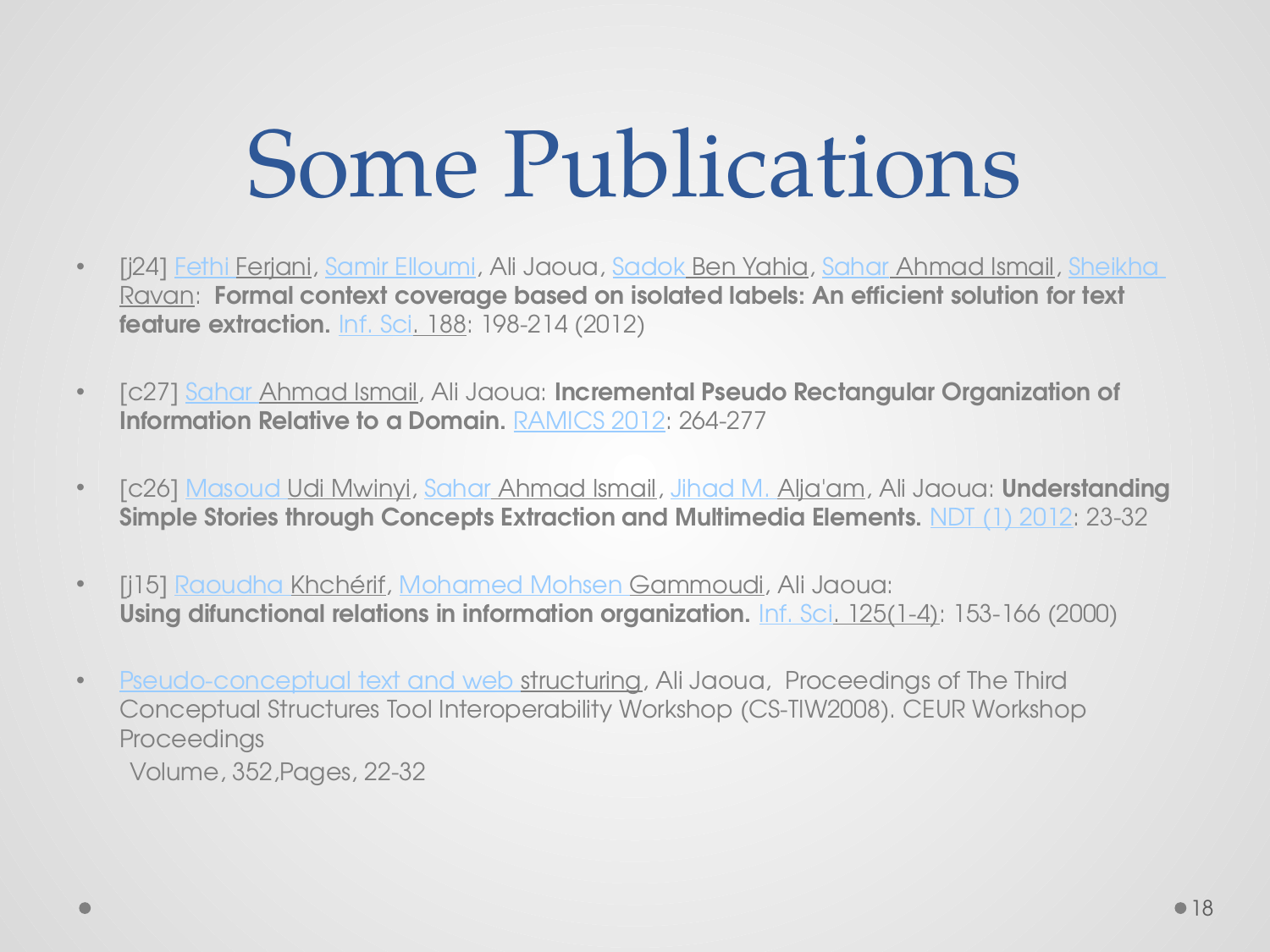

# Some Publications

[j24] Fethi Ferjani, Samir Elloumi, Ali Jaoua, Sadok Ben Yahia, Sahar Ahmad Ismail, Sheikha Ravan:  Formal context coverage based on isolated labels: An efficient solution for text feature extraction. Inf. Sci. 188: 198-214 (2012)

[c27] Sahar Ahmad Ismail, Ali Jaoua: Incremental Pseudo Rectangular Organization of Information Relative to a Domain. RAMICS 2012: 264-277

[c26] Masoud Udi Mwinyi, Sahar Ahmad Ismail, Jihad M. Alja'am, Ali Jaoua: Understanding Simple Stories through Concepts Extraction and Multimedia Elements. NDT (1) 2012: 23-32

[j15] Raoudha Khchérif, Mohamed Mohsen Gammoudi, Ali Jaoua:
Using difunctional relations in information organization. Inf. Sci. 125(1-4): 153-166 (2000)

Pseudo-conceptual text and web structuring, Ali Jaoua,  Proceedings of The Third Conceptual Structures Tool Interoperability Workshop (CS-TIW2008). CEUR Workshop Proceedings
        Volume, 352,Pages, 22-32

18